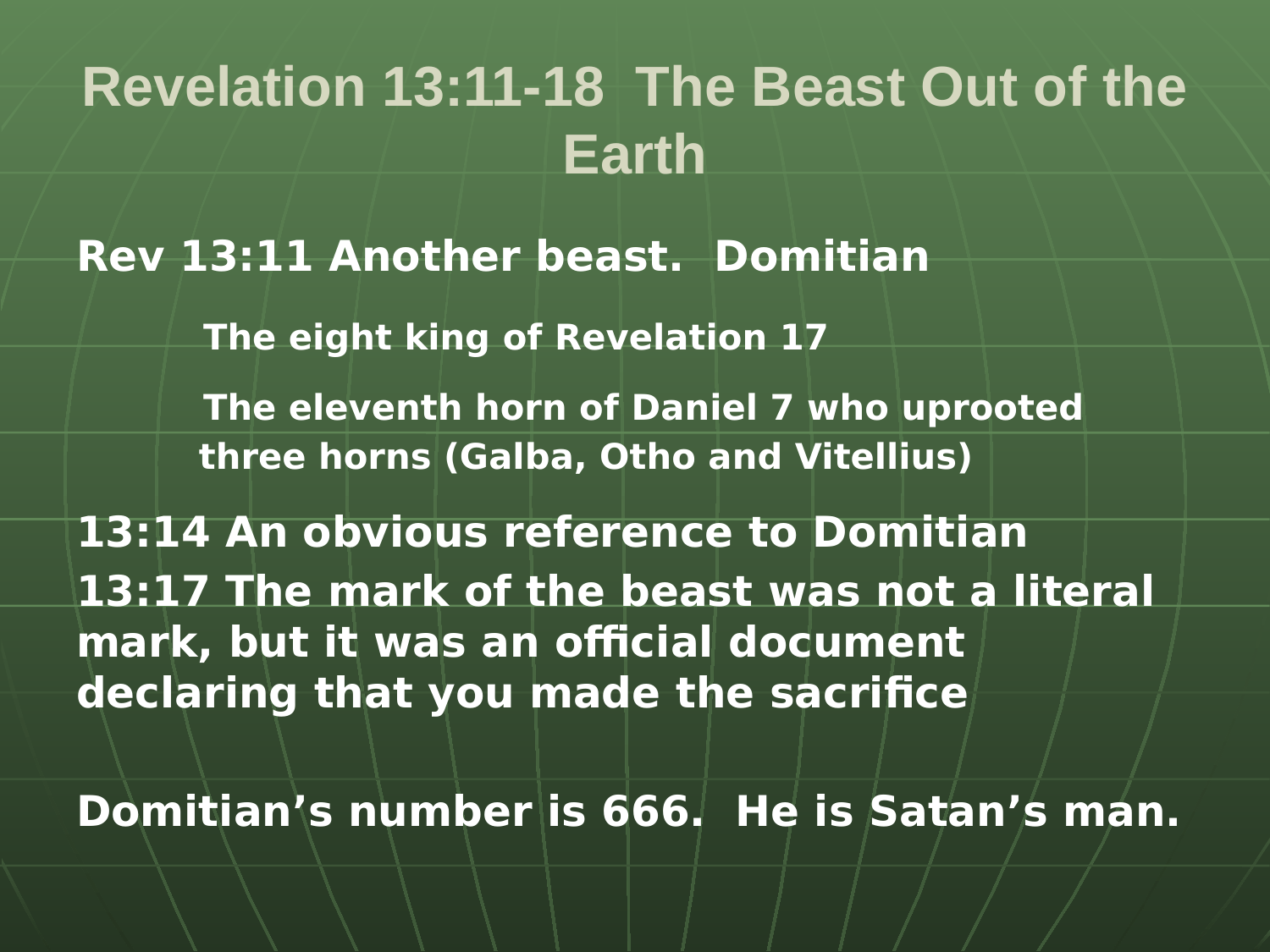

# Revelation 13:11-18  The Beast Out of the Earth
Rev 13:11 Another beast.  Domitian

	The eight king of Revelation 17

	The eleventh horn of Daniel 7 who uprooted
          three horns (Galba, Otho and Vitellius)

13:14 An obvious reference to Domitian
13:17 The mark of the beast was not a literal mark, but it was an official document declaring that you made the sacrifice

Domitian’s number is 666.  He is Satan’s man.